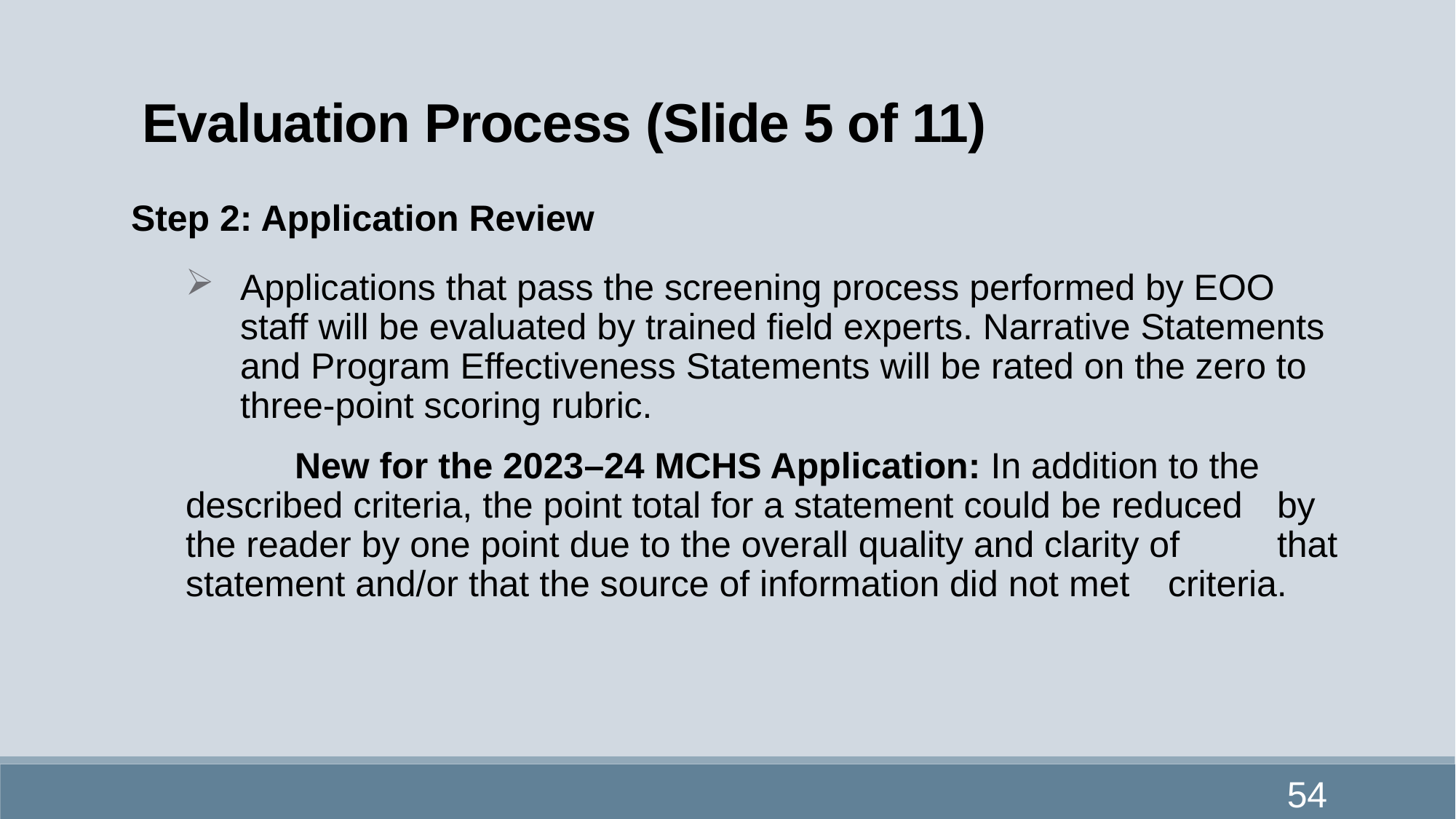

# Evaluation Process (Slide 5 of 11)
Step 2: Application Review
Applications that pass the screening process performed by EOO staff will be evaluated by trained field experts. Narrative Statements and Program Effectiveness Statements will be rated on the zero to three-point scoring rubric.
	New for the 2023–24 MCHS Application: In addition to the 	described criteria, the point total for a statement could be reduced 	by the reader by one point due to the overall quality and clarity of 	that statement and/or that the source of information did not met 	criteria.

54